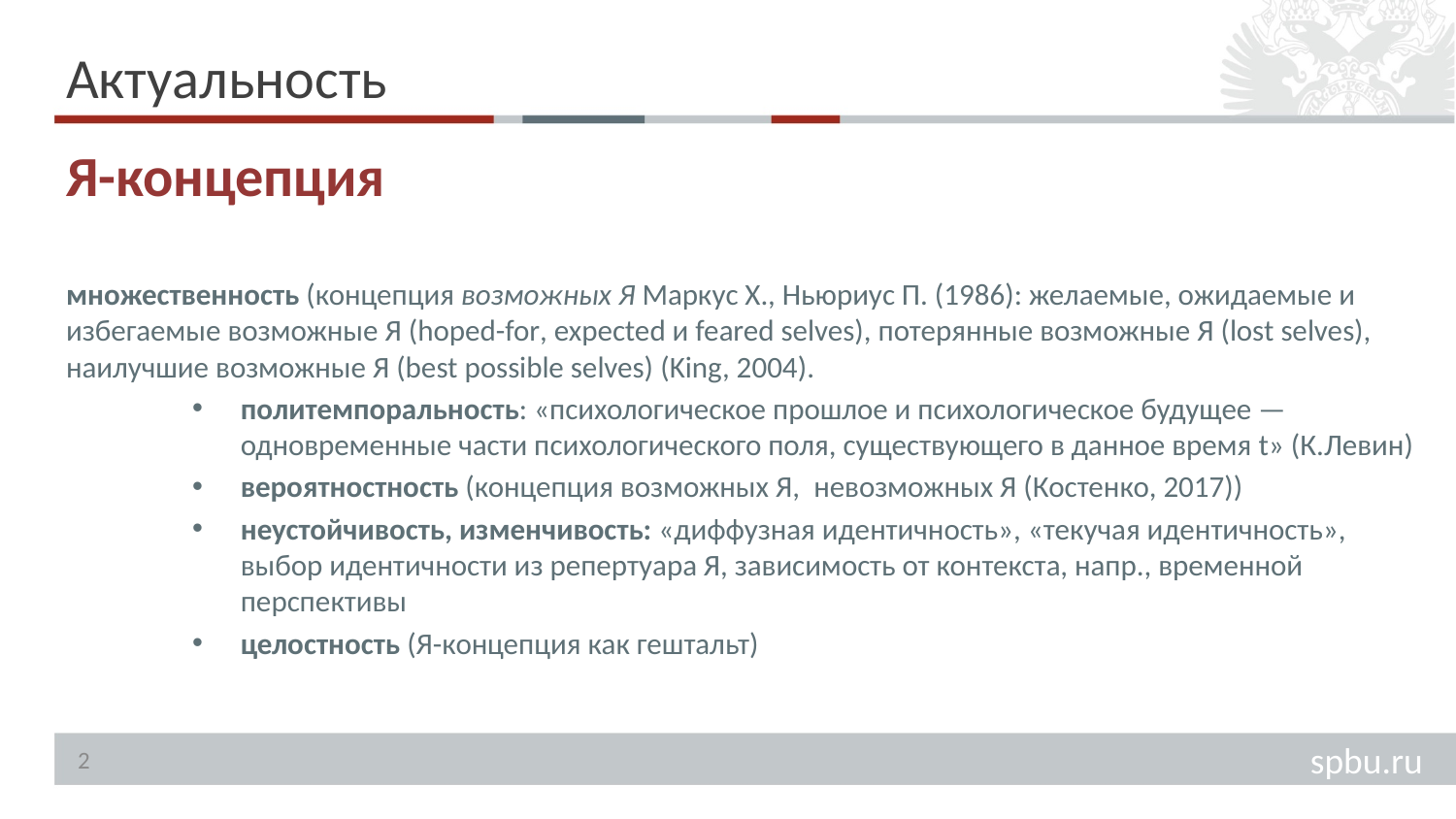

# Актуальность
Я-концепция

множественность (концепция возможных Я Маркус Х., Ньюриус П. (1986): желаемые, ожидаемые и избегаемые возможные Я (hoped-for, expected и feared selves), потерянные возможные Я (lost selves), наилучшие возможные Я (best possible selves) (King, 2004).
политемпоральность: «психологическое прошлое и психологическое будущее — одновременные части психологического поля, существующего в данное время t» (К.Левин)
вероятностность (концепция возможных Я,  невозможных Я (Костенко, 2017))
неустойчивость, изменчивость: «диффузная идентичность», «текучая идентичность», выбор идентичности из репертуара Я, зависимость от контекста, напр., временной перспективы
целостность (Я-концепция как гештальт)

2